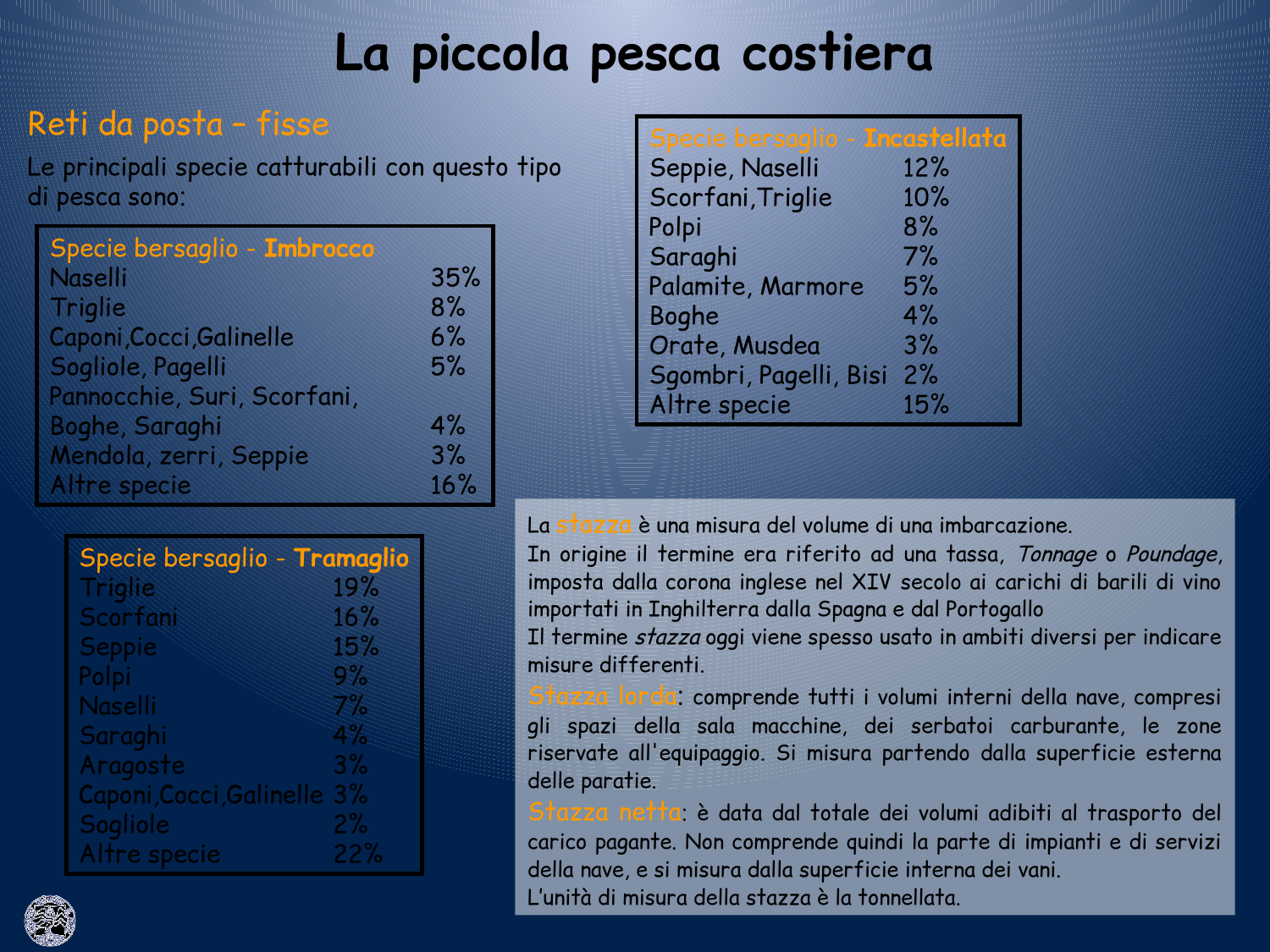

La piccola pesca costiera
Reti da posta – fisse
Specie bersaglio - Incastellata
Seppie, Naselli 	12%
Scorfani,Triglie	10%
Polpi		8%
Saraghi		7%
Palamite, Marmore	5%
Boghe		4%
Orate, Musdea	3%
Sgombri, Pagelli, Bisi	2%
Altre specie	15%
Le principali specie catturabili con questo tipo di pesca sono:
Specie bersaglio - Imbrocco
Naselli			35%
Triglie 			8%
Caponi,Cocci,Galinelle 		6%
Sogliole, Pagelli		5%
Pannocchie, Suri, Scorfani,
Boghe, Saraghi		4%
Mendola, zerri, Seppie	3%
Altre specie		16%
La stazza è una misura del volume di una imbarcazione.
In origine il termine era riferito ad una tassa, Tonnage o Poundage, imposta dalla corona inglese nel XIV secolo ai carichi di barili di vino importati in Inghilterra dalla Spagna e dal Portogallo
Il termine stazza oggi viene spesso usato in ambiti diversi per indicare misure differenti.
Stazza lorda: comprende tutti i volumi interni della nave, compresi gli spazi della sala macchine, dei serbatoi carburante, le zone riservate all'equipaggio. Si misura partendo dalla superficie esterna delle paratie.
Stazza netta: è data dal totale dei volumi adibiti al trasporto del carico pagante. Non comprende quindi la parte di impianti e di servizi della nave, e si misura dalla superficie interna dei vani.
L’unità di misura della stazza è la tonnellata.
Specie bersaglio - Tramaglio
Triglie		19%
Scorfani		16%
Seppie		15%
Polpi		9%
Naselli		7%
Saraghi		4%
Aragoste		3%
Caponi,Cocci,Galinelle	3%
Sogliole		2%
Altre specie	22%